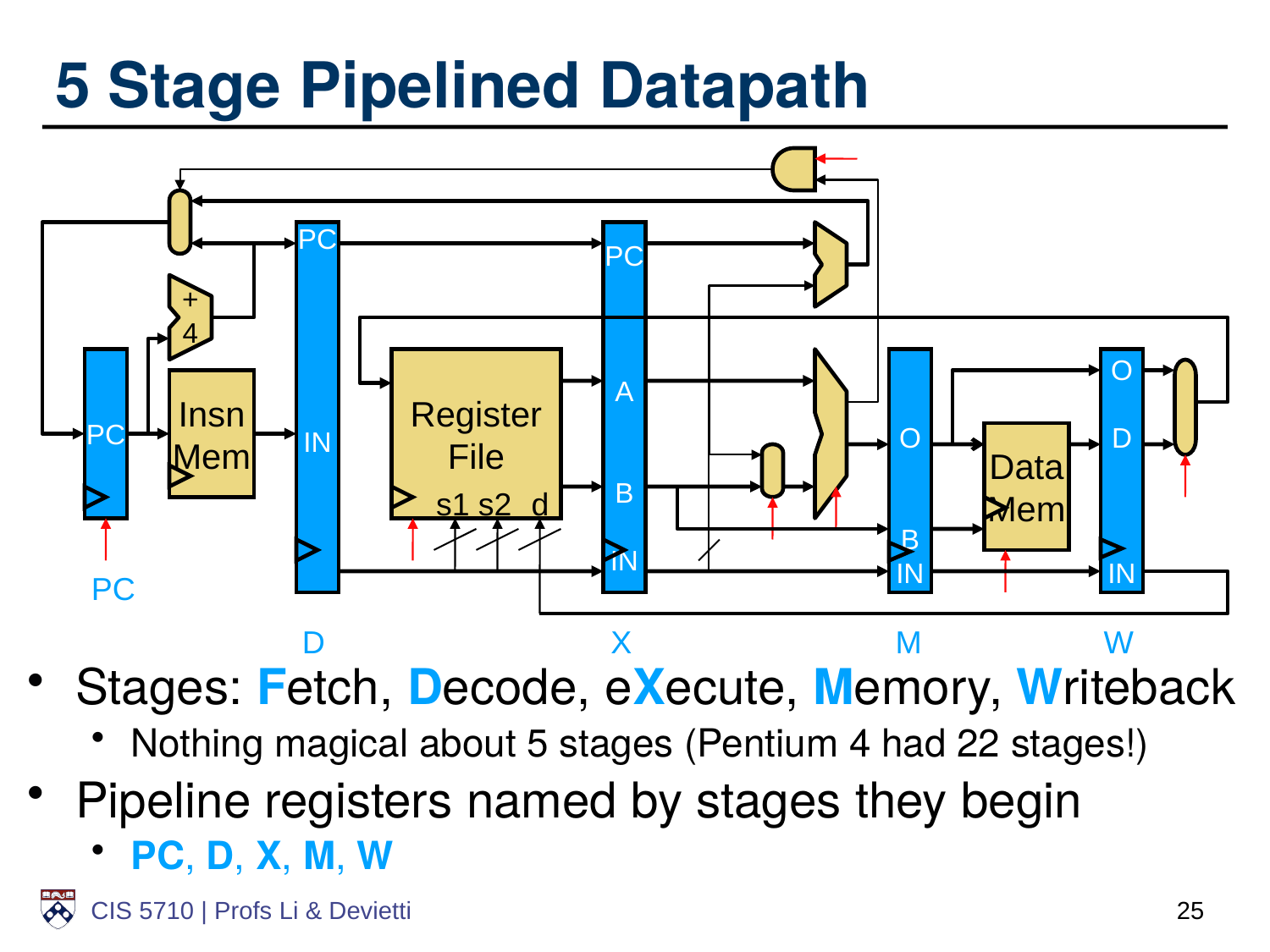

# 5 Stage Pipelined Datapath

PC

IN

PC

A

B

IN

+
4

PC
Register
File

O

B
IN
O

D

IN
Insn
Mem

Data
Mem

s1
s2
d

PC

D
X
M
W
Stages: Fetch, Decode, eXecute, Memory, Writeback
Nothing magical about 5 stages (Pentium 4 had 22 stages!)
Pipeline registers named by stages they begin
PC, D, X, M, W
25